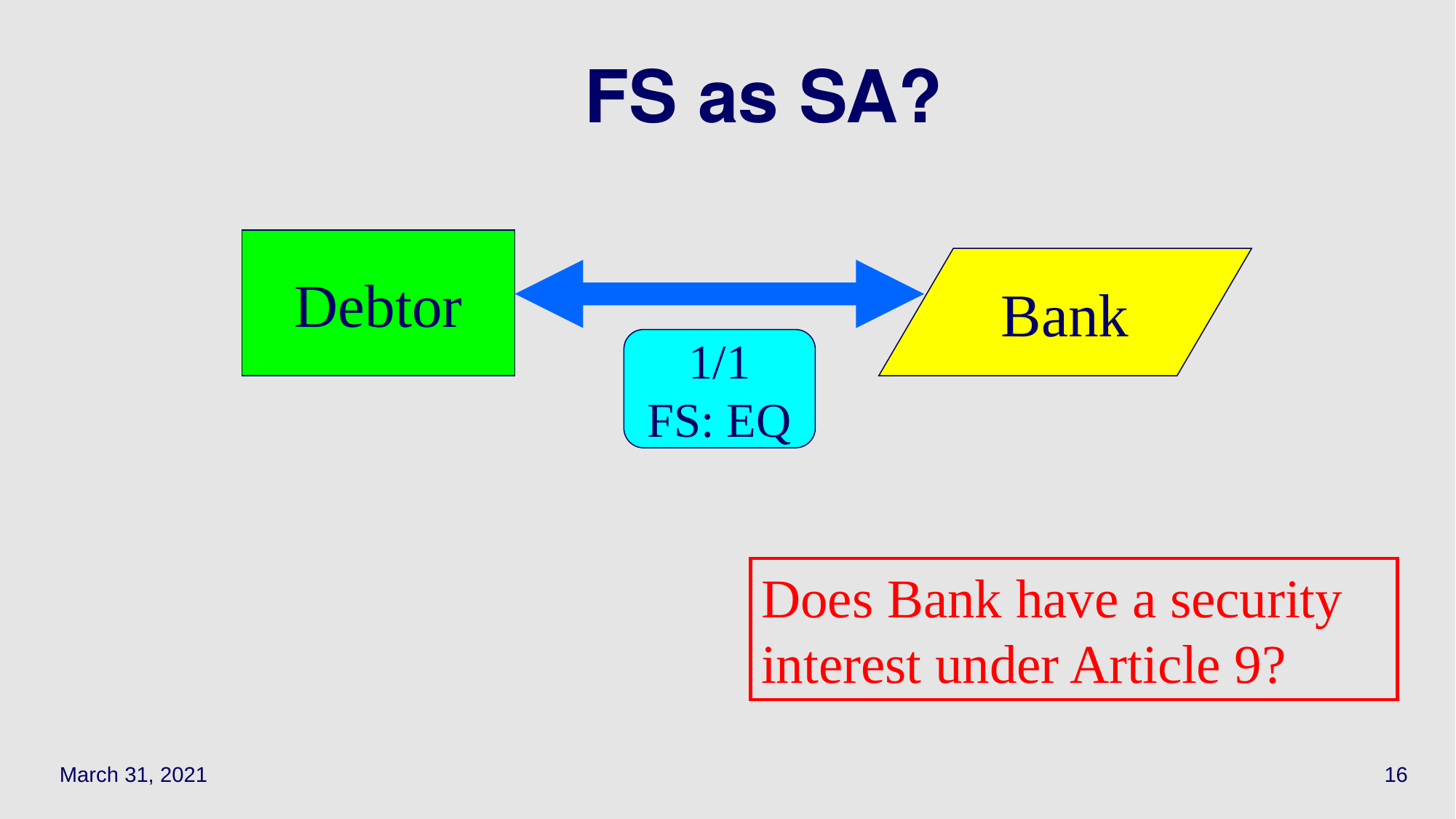

# FS as SA?
Debtor
Bank

1/1
FS: EQ
Does Bank have a security interest under Article 9?
March 31, 2021
16